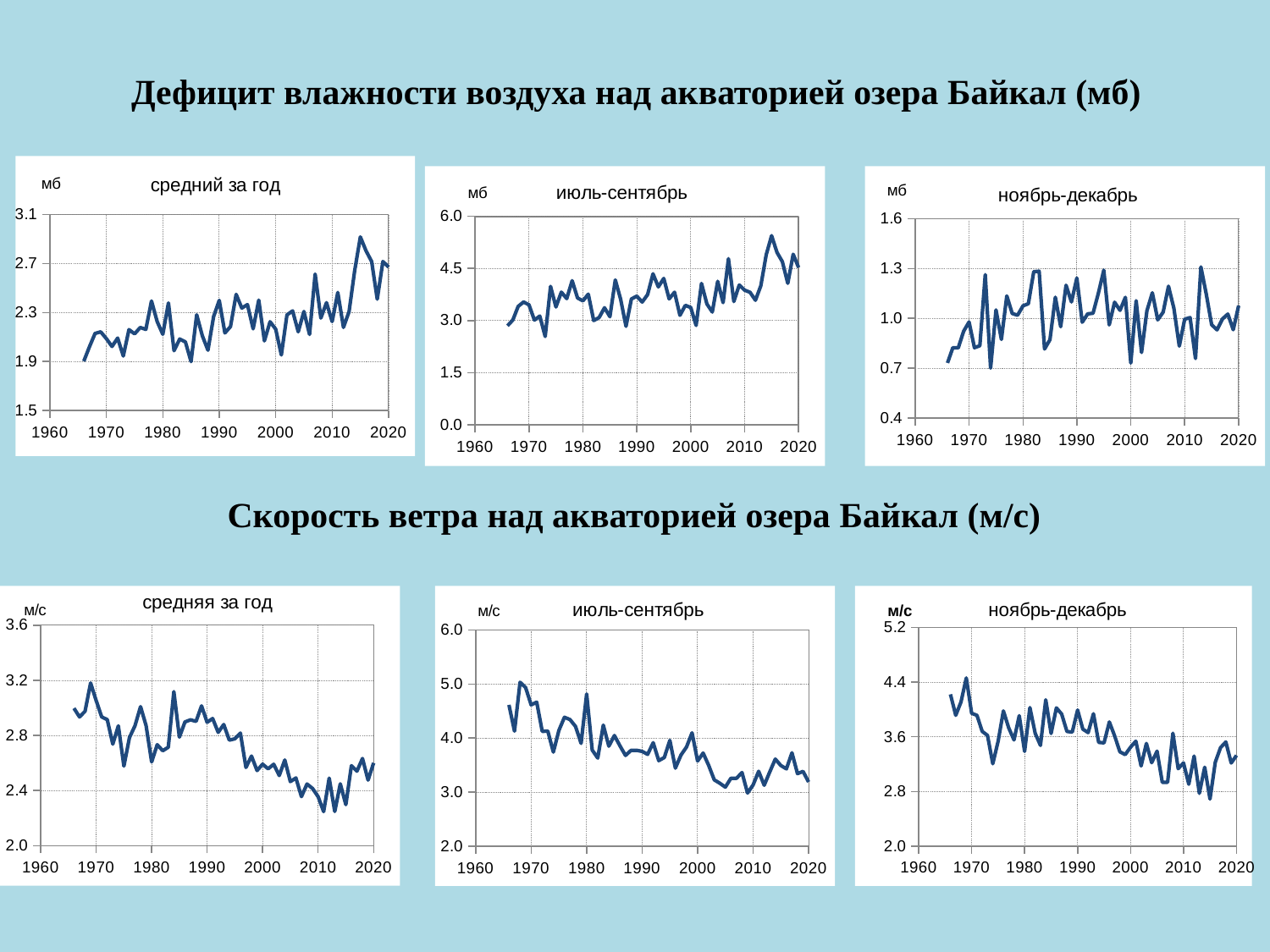

# Дефицит влажности воздуха над акваторией озера Байкал (мб)

### Chart: средний за год

| Category |  |
|---|---|

### Chart:  июль-сентябрь

| Category |  |
|---|---|

### Chart:  ноябрь-декабрь

| Category |  |
|---|---|
Скорость ветра над акваторией озера Байкал (м/с)

### Chart: средняя за год

| Category |  |
|---|---|

### Chart:  июль-сентябрь

| Category |  |
|---|---|

### Chart: ноябрь-декабрь

| Category |  |
|---|---|